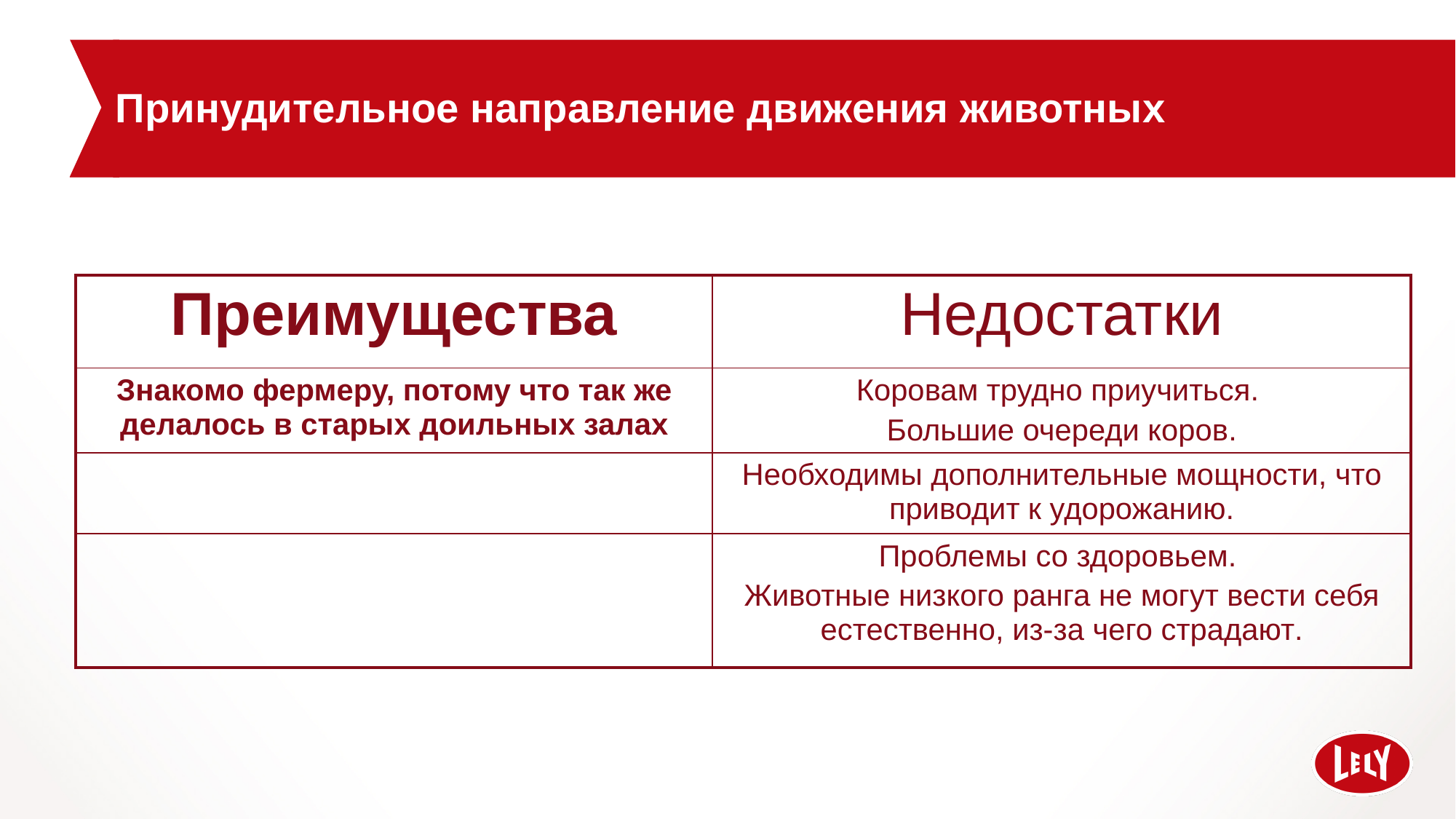

# Принудительное направление движения животных
| Преимущества | Недостатки |
| --- | --- |
| Знакомо фермеру, потому что так же делалось в старых доильных залах | Коровам трудно приучиться. Большие очереди коров. |
|  | Необходимы дополнительные мощности, что приводит к удорожанию. |
|  | Проблемы со здоровьем. Животные низкого ранга не могут вести себя естественно, из-за чего страдают. |